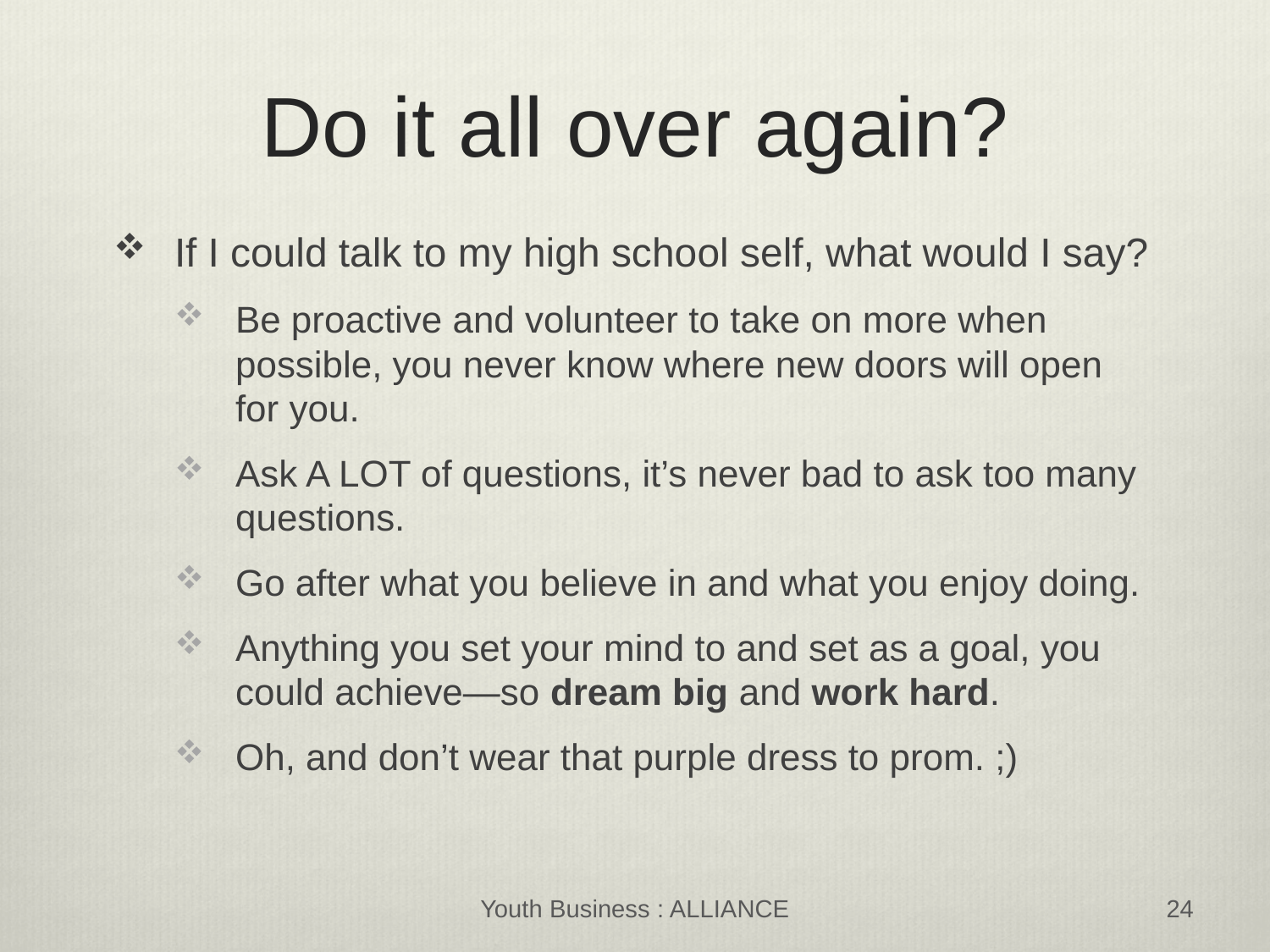

# Do it all over again?
If I could talk to my high school self, what would I say?
Be proactive and volunteer to take on more when possible, you never know where new doors will open for you.
Ask A LOT of questions, it’s never bad to ask too many questions.
Go after what you believe in and what you enjoy doing.
Anything you set your mind to and set as a goal, you could achieve—so dream big and work hard.
Oh, and don’t wear that purple dress to prom. ;)

Youth Business : ALLIANCE
24